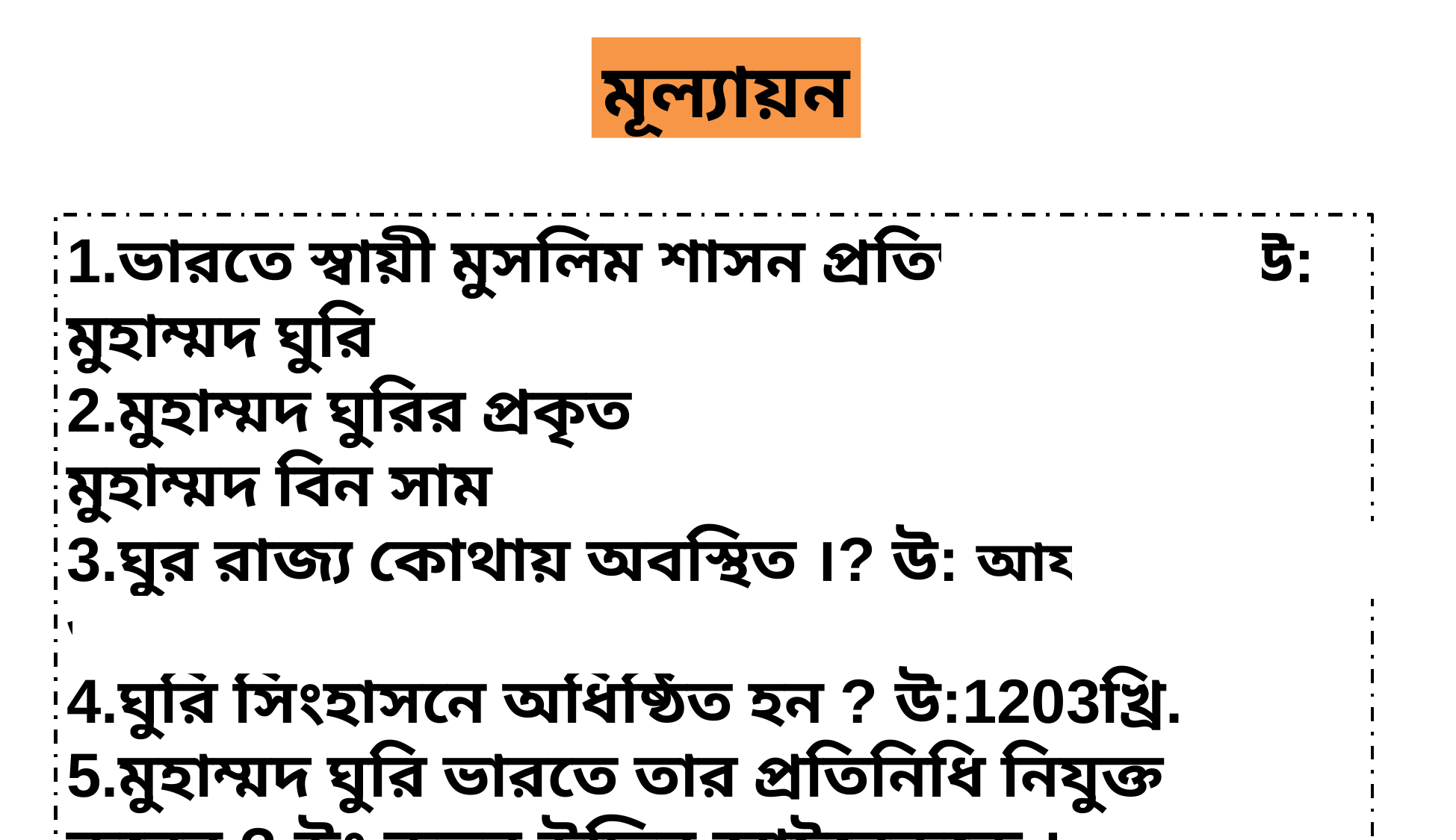

মূল্যায়ন
1.ভারতে স্বায়ী মুসলিম শাসন প্রতিষ্ঠা করেন ? উ: মুহাম্মদ ঘুরি
2.মুহাম্মদ ঘুরির প্রকৃত নাম কী? উ:মুইজউদ্দিন মুহাম্মদ বিন সাম
3.ঘুর রাজ্য কোথায় অবস্থিত ।? উ: আফগানিস্তান ওহিরাতের মধ্যবর্তী
4.ঘুরি সিংহাসনে অধিষ্ঠিত হন ? উ:1203খ্রি.
5.মুহাম্মদ ঘুরি ভারতে তার প্রতিনিধি নিযুক্ত করেন ? উঃ কুতুব উদ্দিন আইবেককে ।